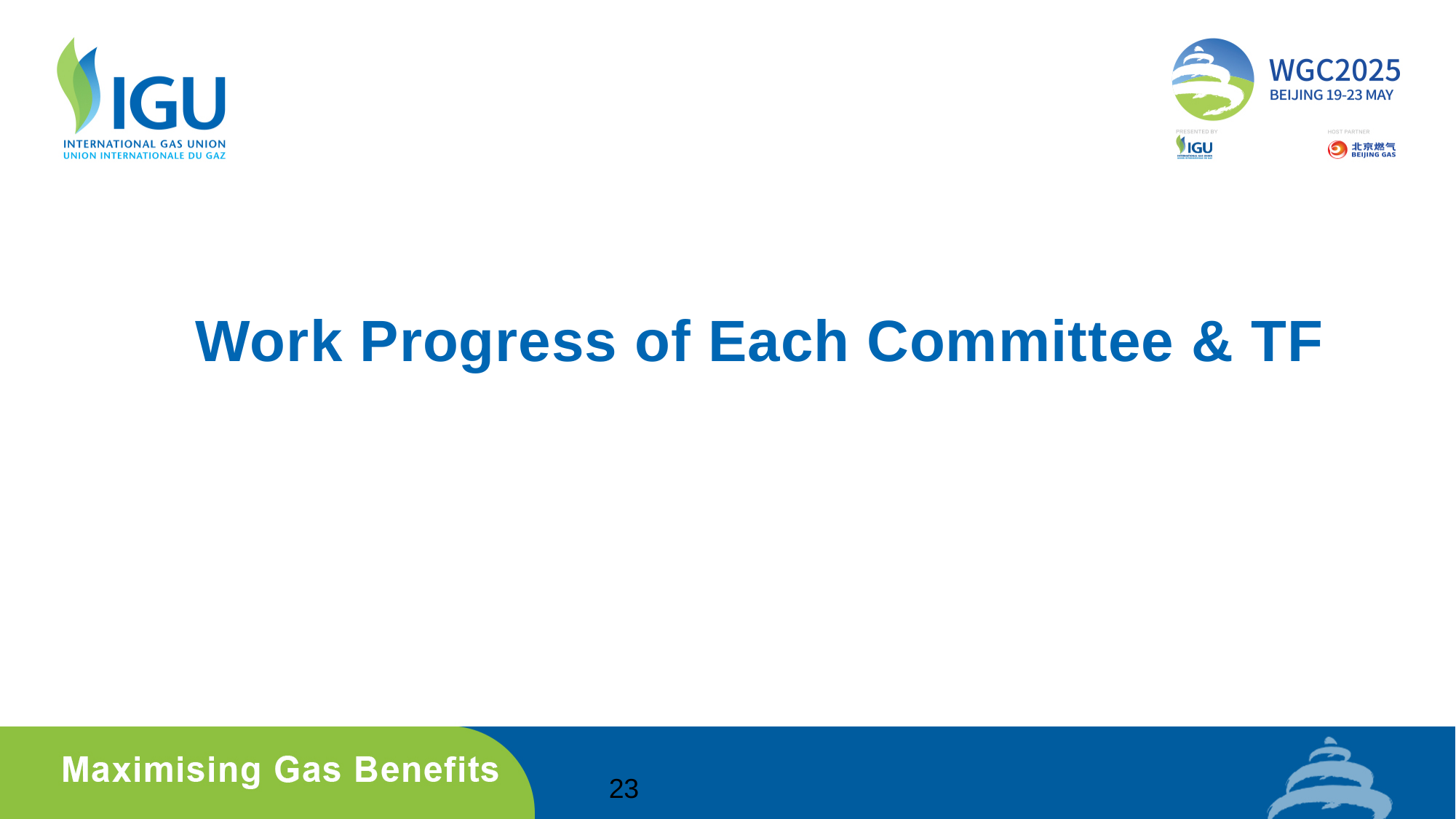

# Work Progress of Each Committee & TF
23